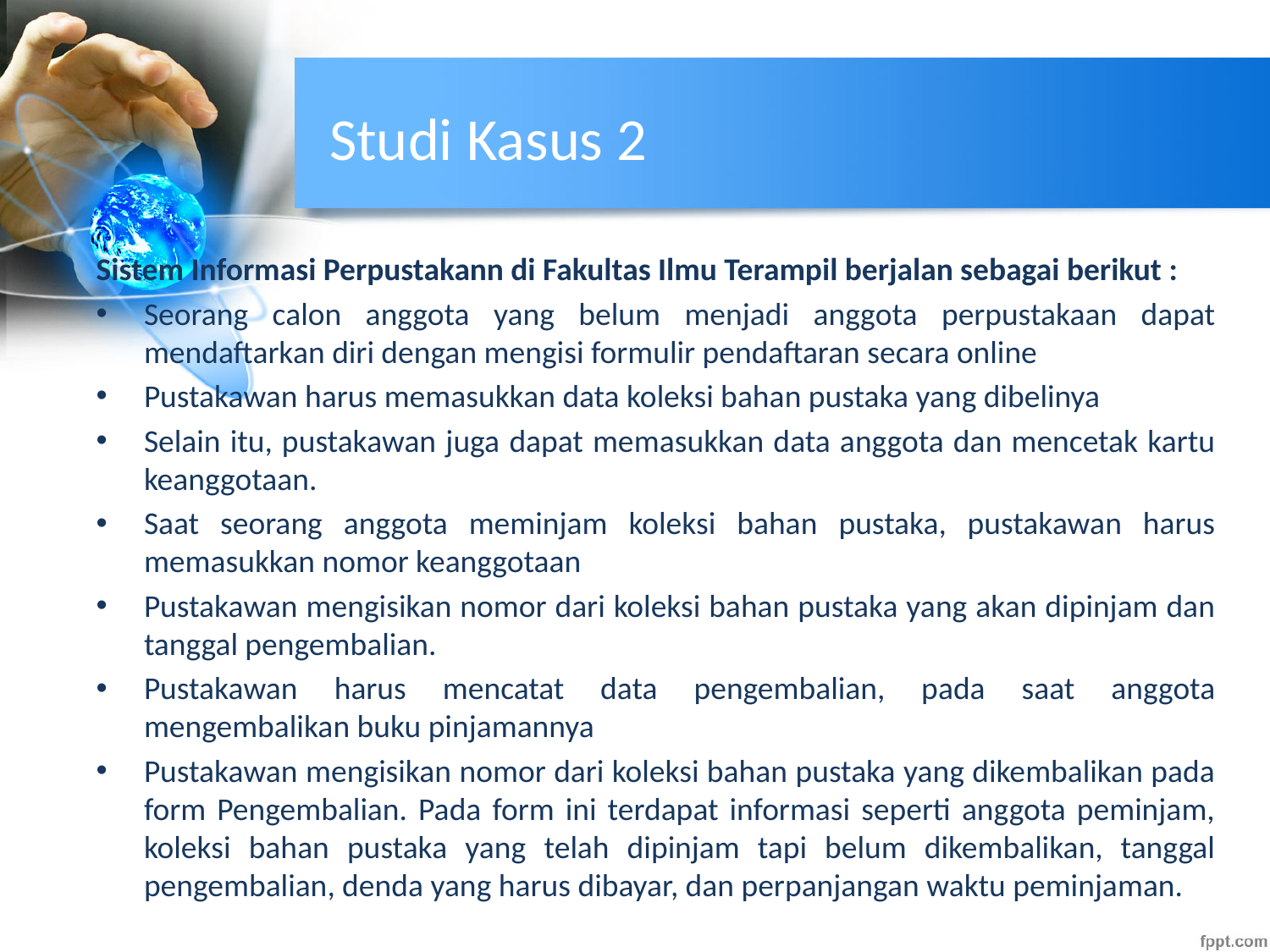

# Studi Kasus 2
Sistem Informasi Perpustakann di Fakultas Ilmu Terampil berjalan sebagai berikut :
Seorang calon anggota yang belum menjadi anggota perpustakaan dapat mendaftarkan diri dengan mengisi formulir pendaftaran secara online
Pustakawan harus memasukkan data koleksi bahan pustaka yang dibelinya
Selain itu, pustakawan juga dapat memasukkan data anggota dan mencetak kartu keanggotaan.
Saat seorang anggota meminjam koleksi bahan pustaka, pustakawan harus memasukkan nomor keanggotaan
Pustakawan mengisikan nomor dari koleksi bahan pustaka yang akan dipinjam dan tanggal pengembalian.
Pustakawan harus mencatat data pengembalian, pada saat anggota mengembalikan buku pinjamannya
Pustakawan mengisikan nomor dari koleksi bahan pustaka yang dikembalikan pada form Pengembalian. Pada form ini terdapat informasi seperti anggota peminjam, koleksi bahan pustaka yang telah dipinjam tapi belum dikembalikan, tanggal pengembalian, denda yang harus dibayar, dan perpanjangan waktu peminjaman.